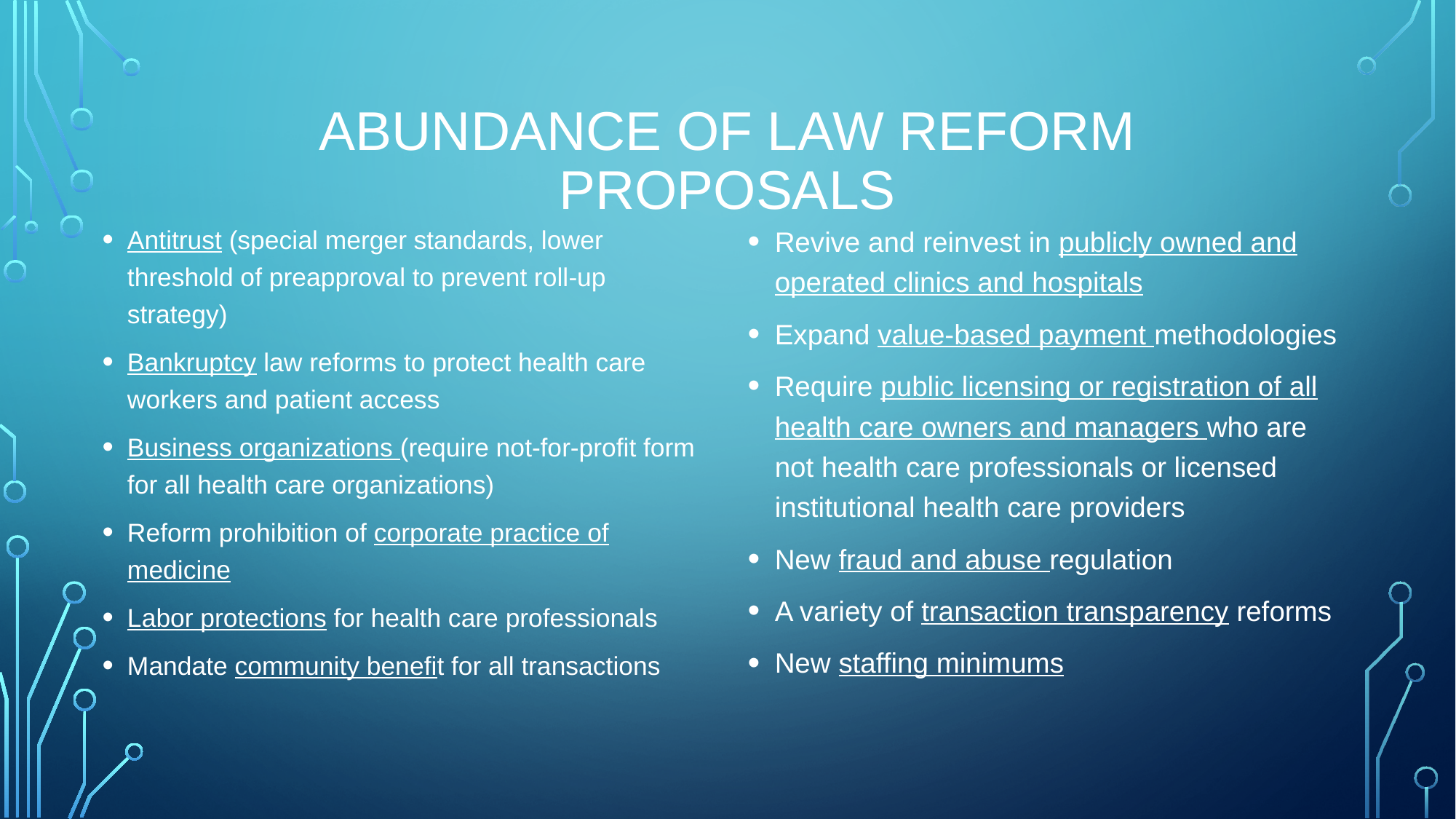

# abundance of law reform proposals
Antitrust (special merger standards, lower threshold of preapproval to prevent roll-up strategy)
Bankruptcy law reforms to protect health care workers and patient access
Business organizations (require not-for-profit form for all health care organizations)
Reform prohibition of corporate practice of medicine
Labor protections for health care professionals
Mandate community benefit for all transactions
Revive and reinvest in publicly owned and operated clinics and hospitals
Expand value-based payment methodologies
Require public licensing or registration of all health care owners and managers who are not health care professionals or licensed institutional health care providers
New fraud and abuse regulation
A variety of transaction transparency reforms
New staffing minimums